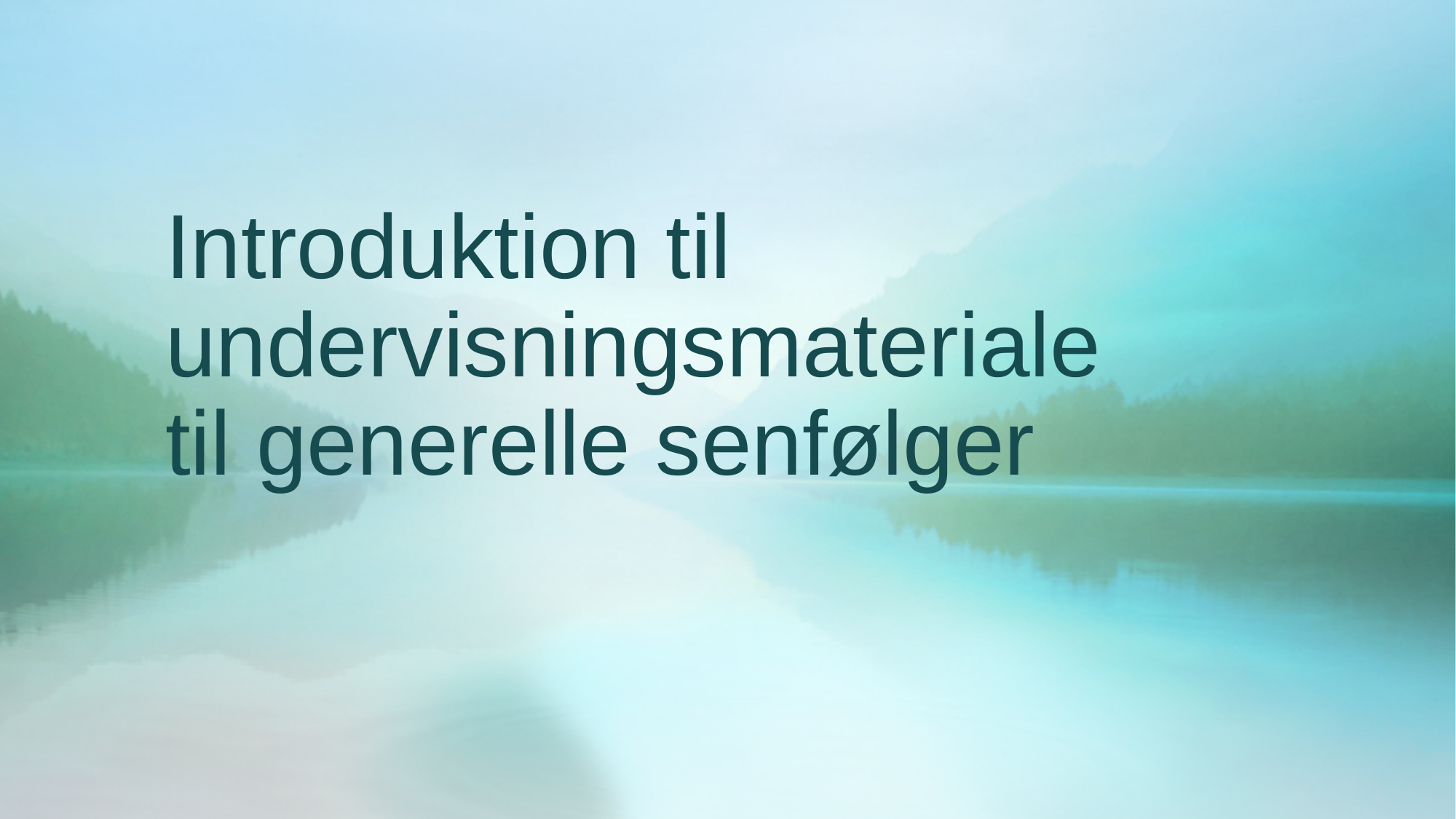

# Introduktion til undervisningsmateriale til generelle senfølger